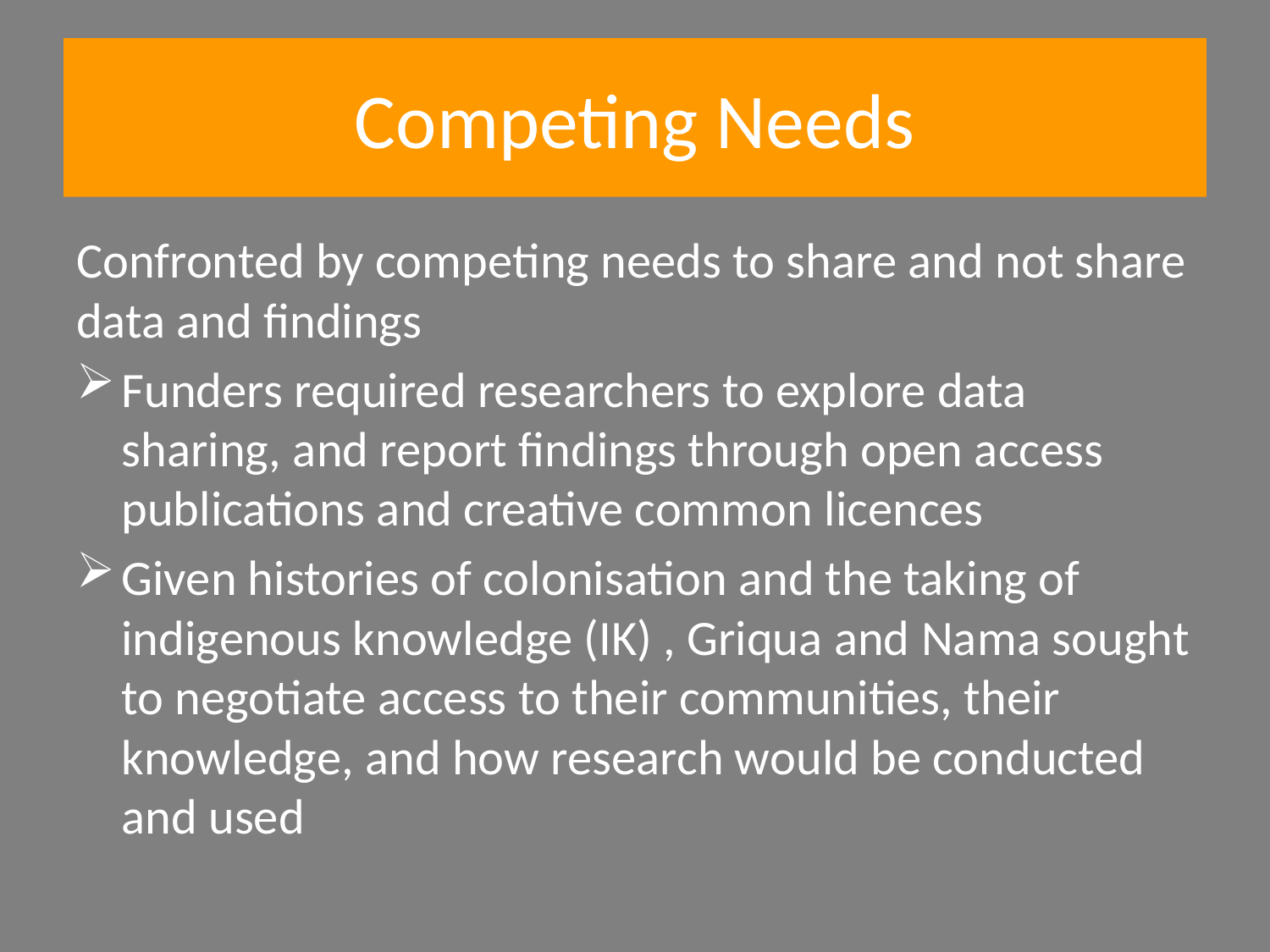

# Competing Needs
Confronted by competing needs to share and not share data and findings
Funders required researchers to explore data sharing, and report findings through open access publications and creative common licences
Given histories of colonisation and the taking of indigenous knowledge (IK) , Griqua and Nama sought to negotiate access to their communities, their knowledge, and how research would be conducted and used